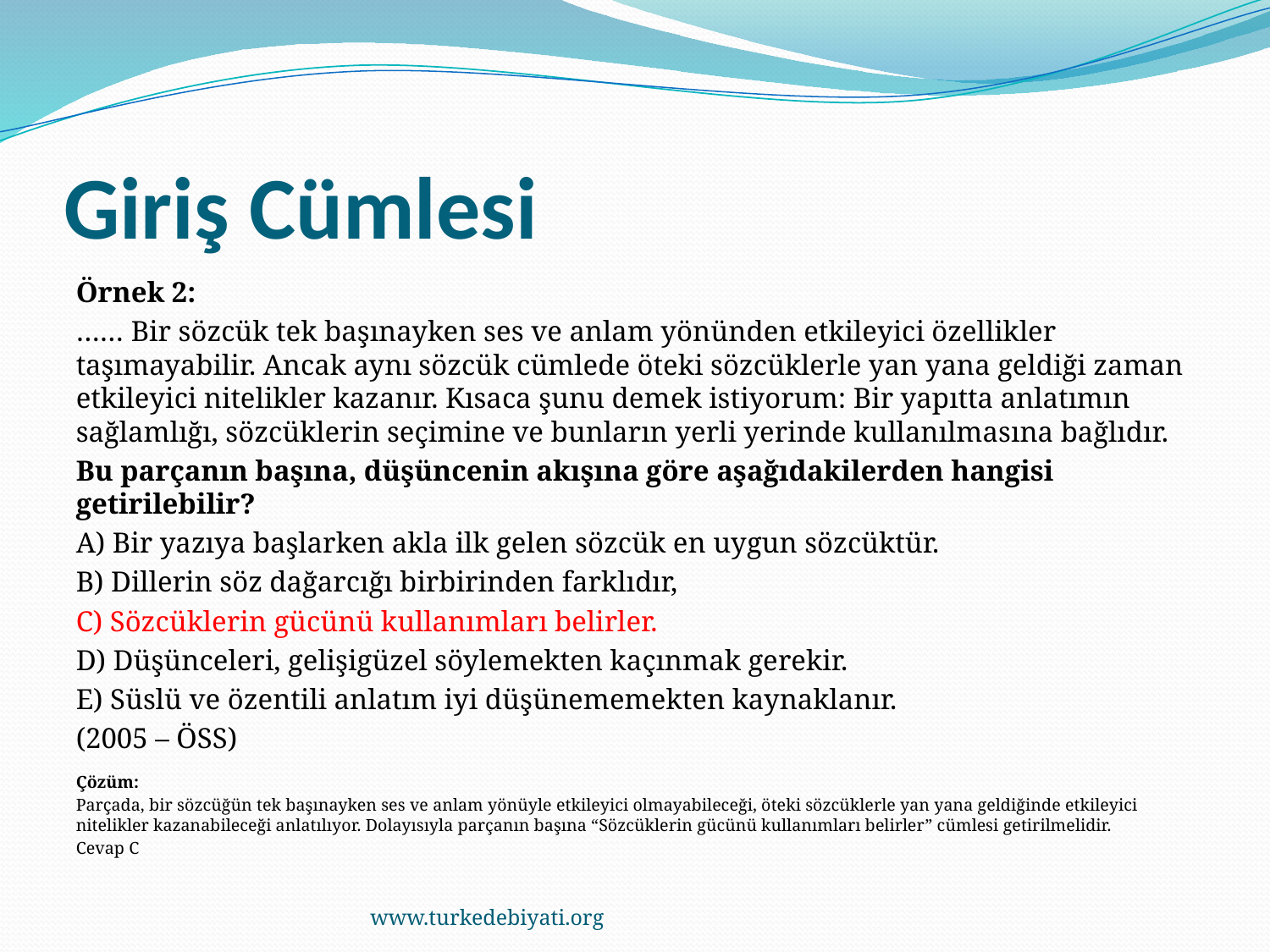

# Giriş Cümlesi
Örnek 2:
…… Bir sözcük tek başınayken ses ve anlam yönünden etkileyici özellikler taşımayabilir. Ancak aynı sözcük cümlede öteki sözcüklerle yan yana geldiği zaman etkileyici nitelikler kazanır. Kısaca şunu demek istiyorum: Bir yapıtta anlatımın sağlamlığı, sözcüklerin seçimine ve bunların yerli yerinde kullanılmasına bağlıdır.
Bu parçanın başına, düşüncenin akışına göre aşağıdakilerden hangisi getirilebilir?
A) Bir yazıya başlarken akla ilk gelen sözcük en uygun sözcüktür.
B) Dillerin söz dağarcığı birbirinden farklıdır,
C) Sözcüklerin gücünü kullanımları belirler.
D) Düşünceleri, gelişigüzel söylemekten kaçınmak gerekir.
E) Süslü ve özentili anlatım iyi düşünememekten kaynaklanır.
(2005 – ÖSS)

Çözüm:
Parçada, bir sözcüğün tek başınayken ses ve anlam yönüyle etkileyici olmayabileceği, öteki sözcüklerle yan yana geldiğinde etkileyici nitelikler kazanabileceği anlatılıyor. Dolayısıyla parçanın başına “Sözcüklerin gücünü kullanımları belirler” cümlesi getirilmelidir.
Cevap C
www.turkedebiyati.org